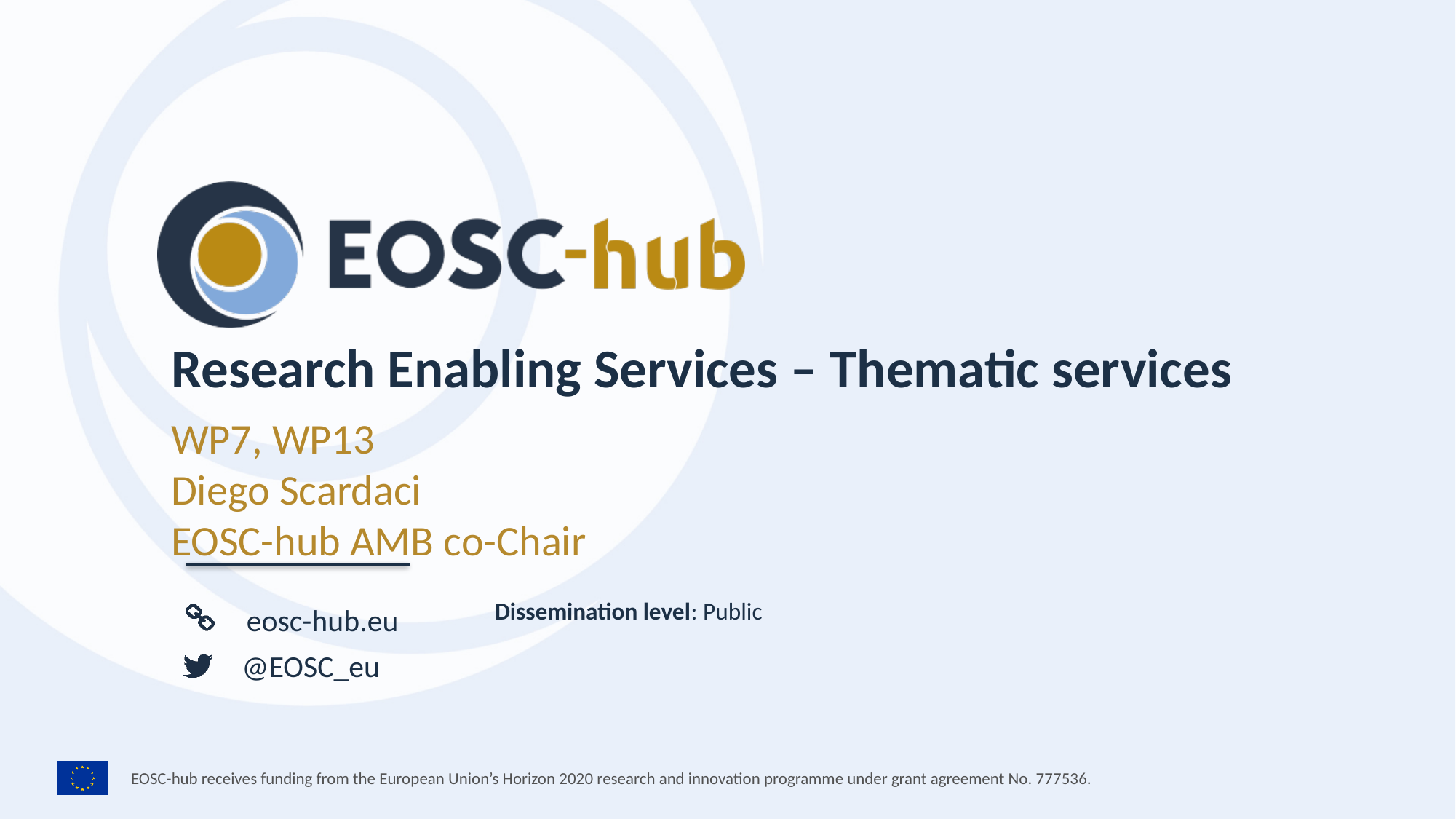

Research Enabling Services – Thematic services

WP7, WP13
Diego Scardaci
EOSC-hub AMB co-Chair
Dissemination level: Public